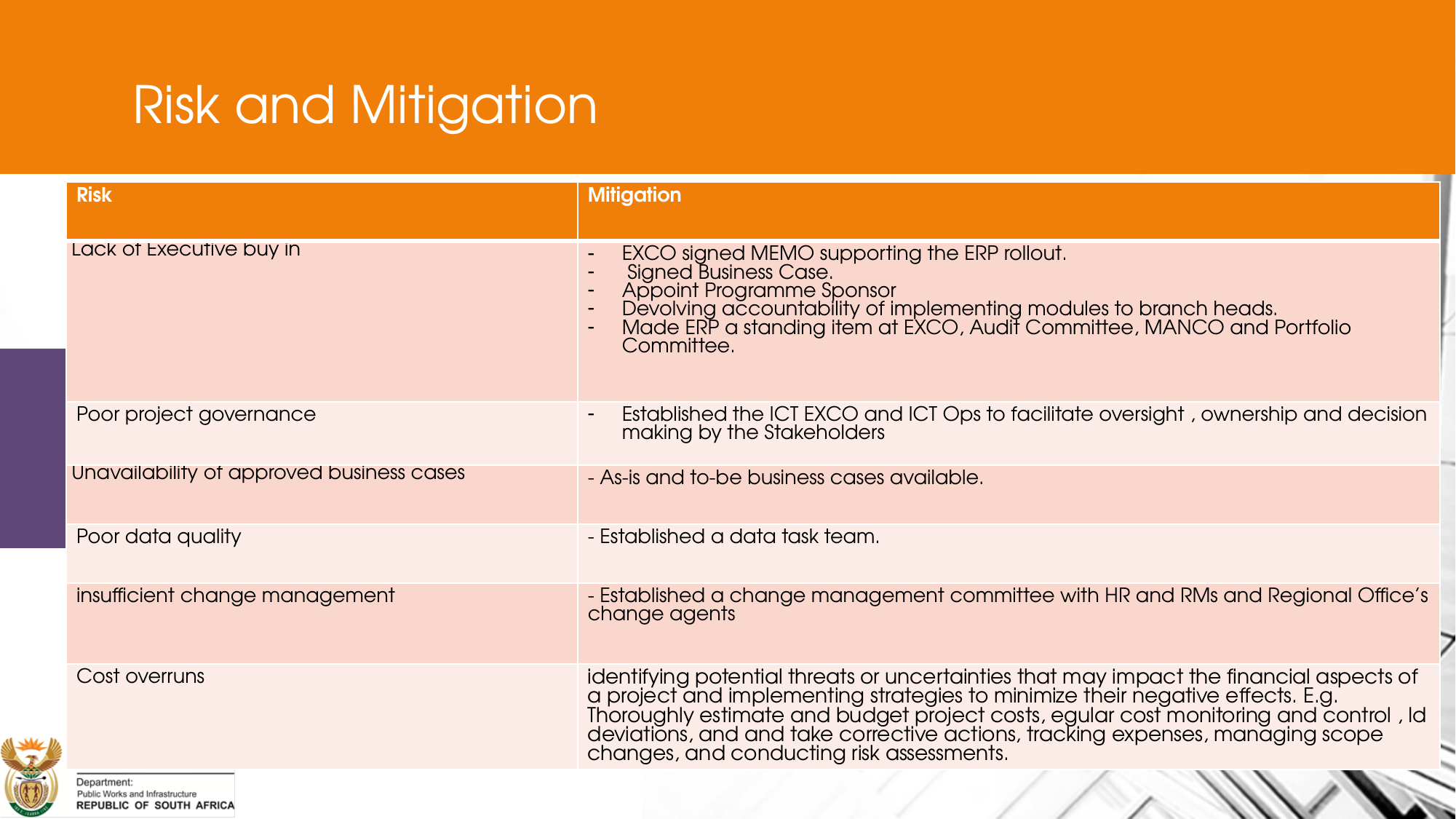

# Risk and Mitigation
| Risk | Mitigation |
| --- | --- |
| Lack of Executive buy in | EXCO signed MEMO supporting the ERP rollout. Signed Business Case. Appoint Programme Sponsor Devolving accountability of implementing modules to branch heads. Made ERP a standing item at EXCO, Audit Committee, MANCO and Portfolio Committee. |
| Poor project governance | Established the ICT EXCO and ICT Ops to facilitate oversight , ownership and decision making by the Stakeholders |
| Unavailability of approved business cases | - As-is and to-be business cases available. |
| Poor data quality | - Established a data task team. |
| insufficient change management | - Established a change management committee with HR and RMs and Regional Office’s change agents |
| Cost overruns | identifying potential threats or uncertainties that may impact the financial aspects of a project and implementing strategies to minimize their negative effects. E.g. Thoroughly estimate and budget project costs, egular cost monitoring and control , Id deviations, and and take corrective actions, tracking expenses, managing scope changes, and conducting risk assessments. |